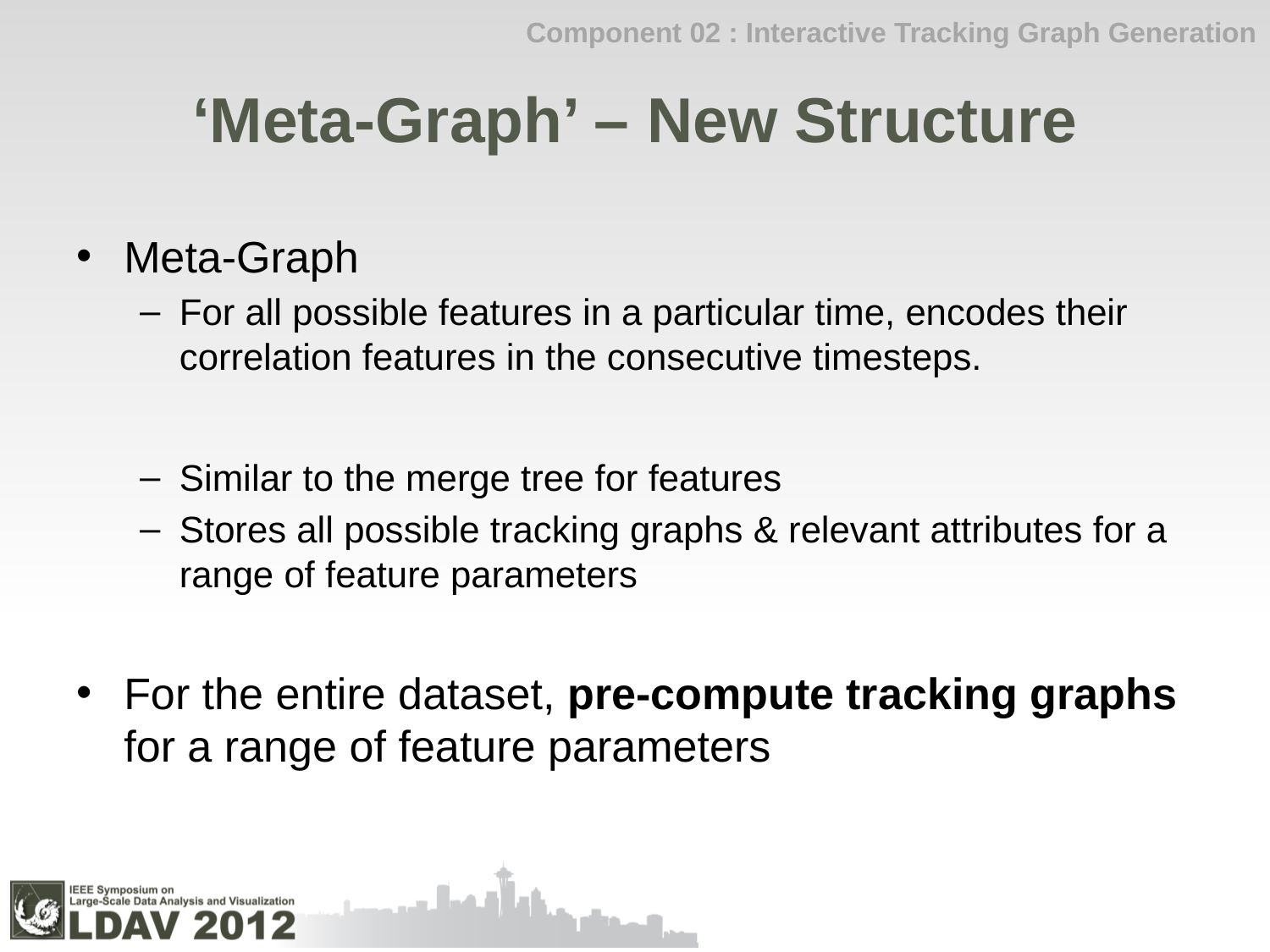

Component 02 : Interactive Tracking Graph Generation
# ‘Meta-Graph’ – New Structure
Meta-Graph
For all possible features in a particular time, encodes their correlation features in the consecutive timesteps.

Similar to the merge tree for features
Stores all possible tracking graphs & relevant attributes for a range of feature parameters

For the entire dataset, pre-compute tracking graphs for a range of feature parameters